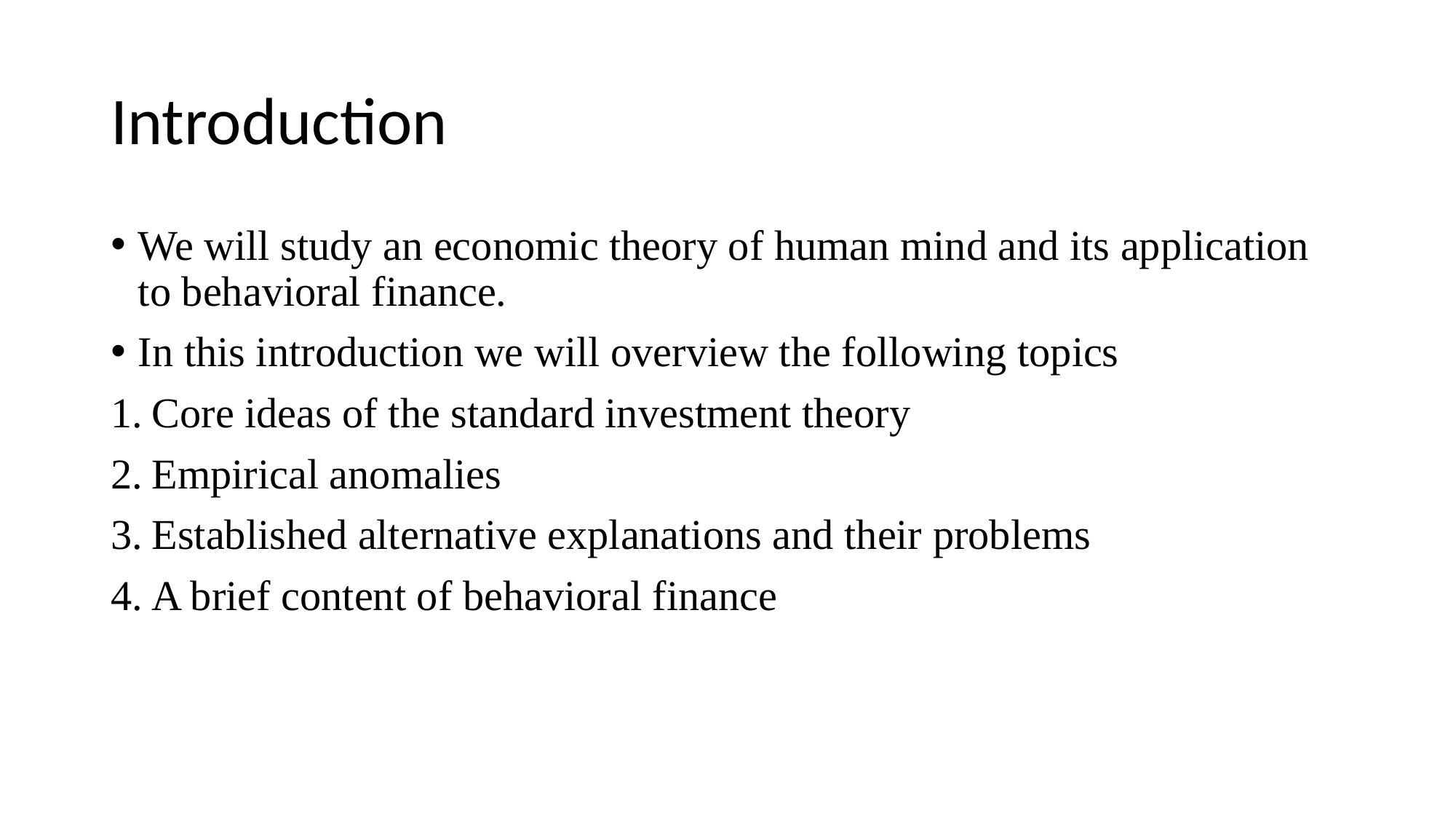

# Introduction
We will study an economic theory of human mind and its application to behavioral finance.
In this introduction we will overview the following topics
Core ideas of the standard investment theory
Empirical anomalies
Established alternative explanations and their problems
A brief content of behavioral finance